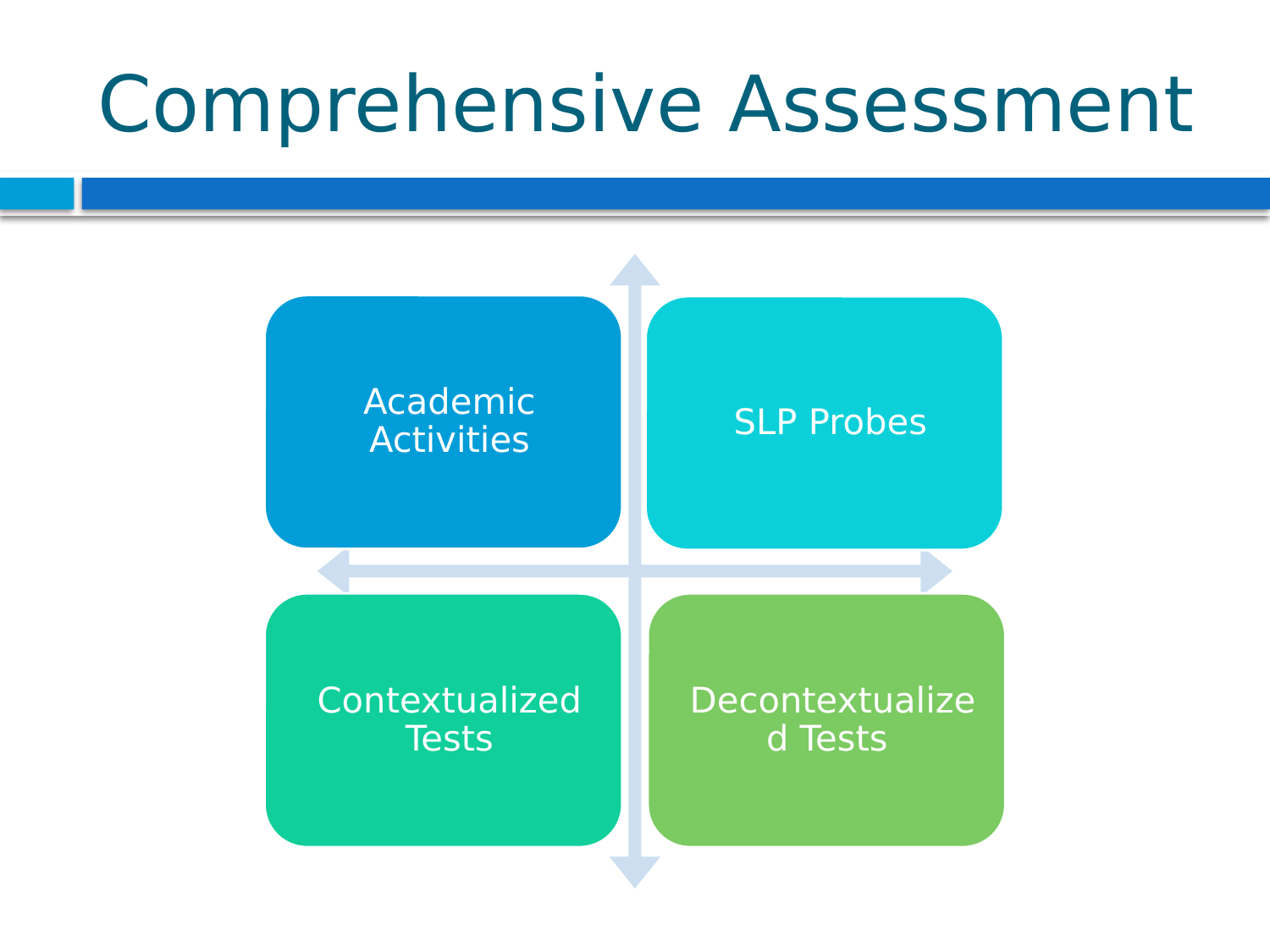

# Comprehensive Assessment
Academic Activities
SLP Probes
Contextualized Tests
Decontextualized Tests